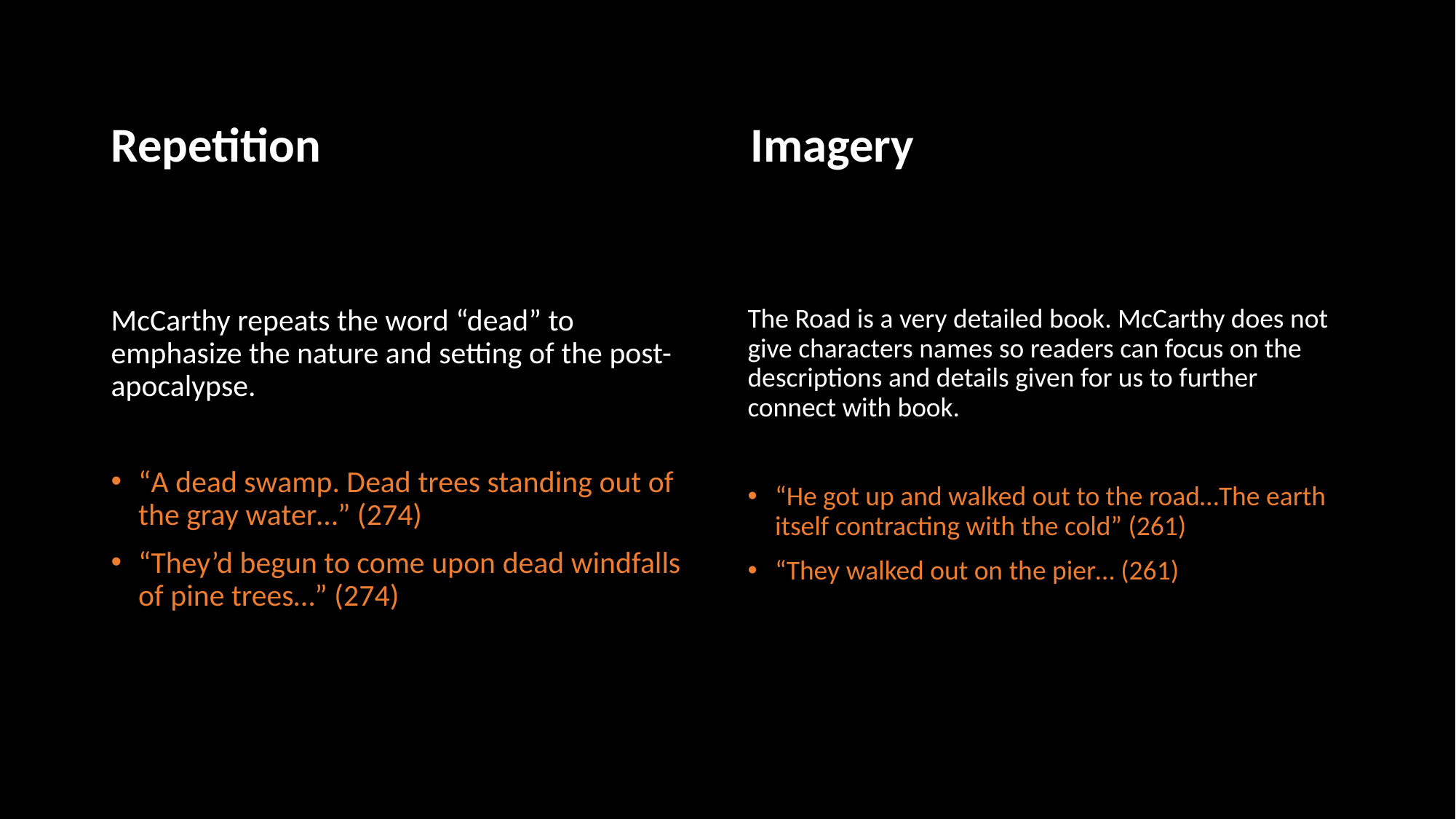

Repetition
Imagery
McCarthy repeats the word “dead” to emphasize the nature and setting of the post-apocalypse.

“A dead swamp. Dead trees standing out of the gray water…” (274)
“They’d begun to come upon dead windfalls of pine trees…” (274)

The Road is a very detailed book. McCarthy does not give characters names so readers can focus on the descriptions and details given for us to further connect with book.

“He got up and walked out to the road…The earth itself contracting with the cold” (261)
“They walked out on the pier… (261)